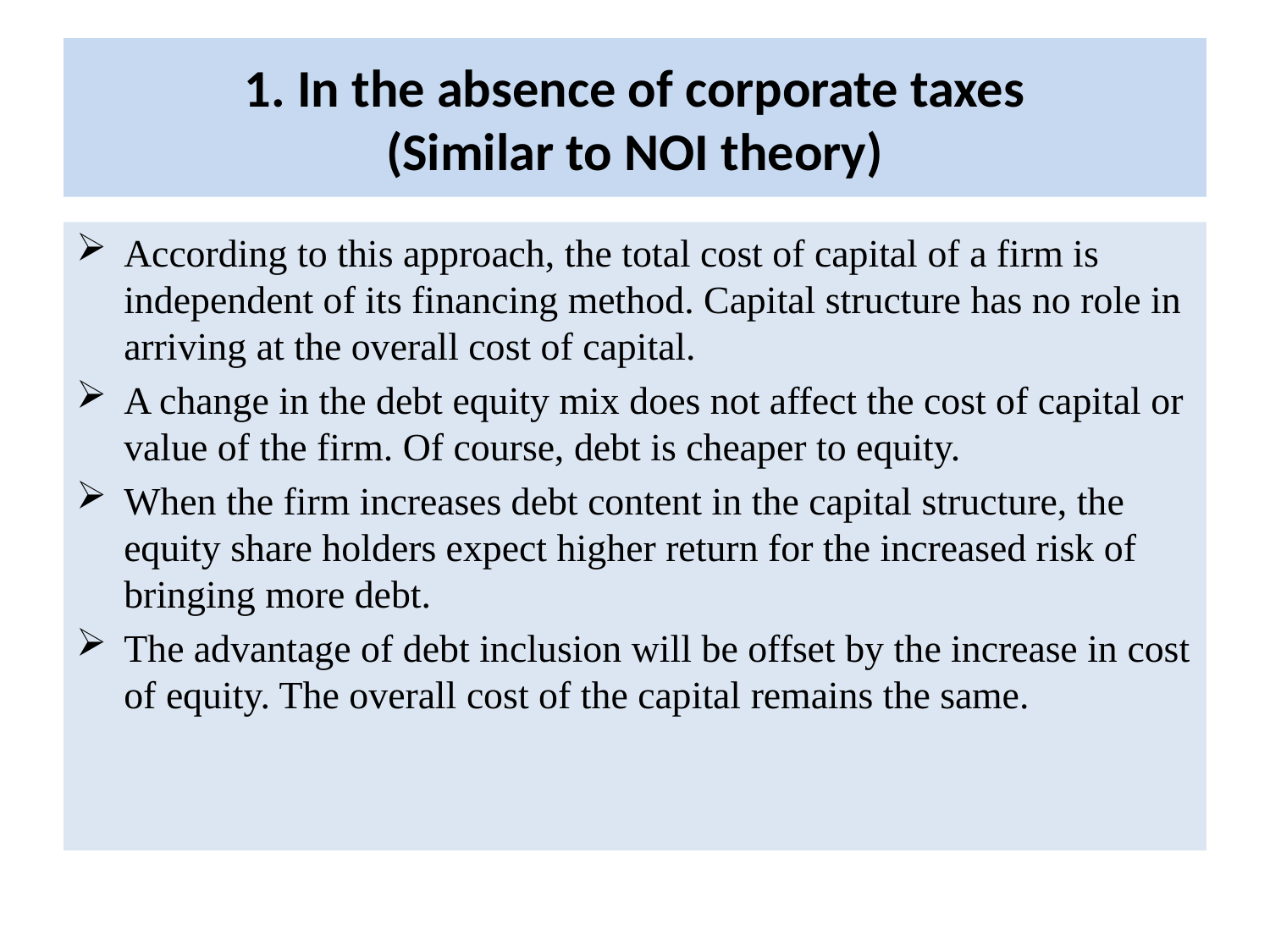

# 1. In the absence of corporate taxes (Similar to NOI theory)
According to this approach, the total cost of capital of a firm is independent of its financing method. Capital structure has no role in arriving at the overall cost of capital.
A change in the debt equity mix does not affect the cost of capital or value of the firm. Of course, debt is cheaper to equity.
When the firm increases debt content in the capital structure, the equity share holders expect higher return for the increased risk of bringing more debt.
The advantage of debt inclusion will be offset by the increase in cost of equity. The overall cost of the capital remains the same.